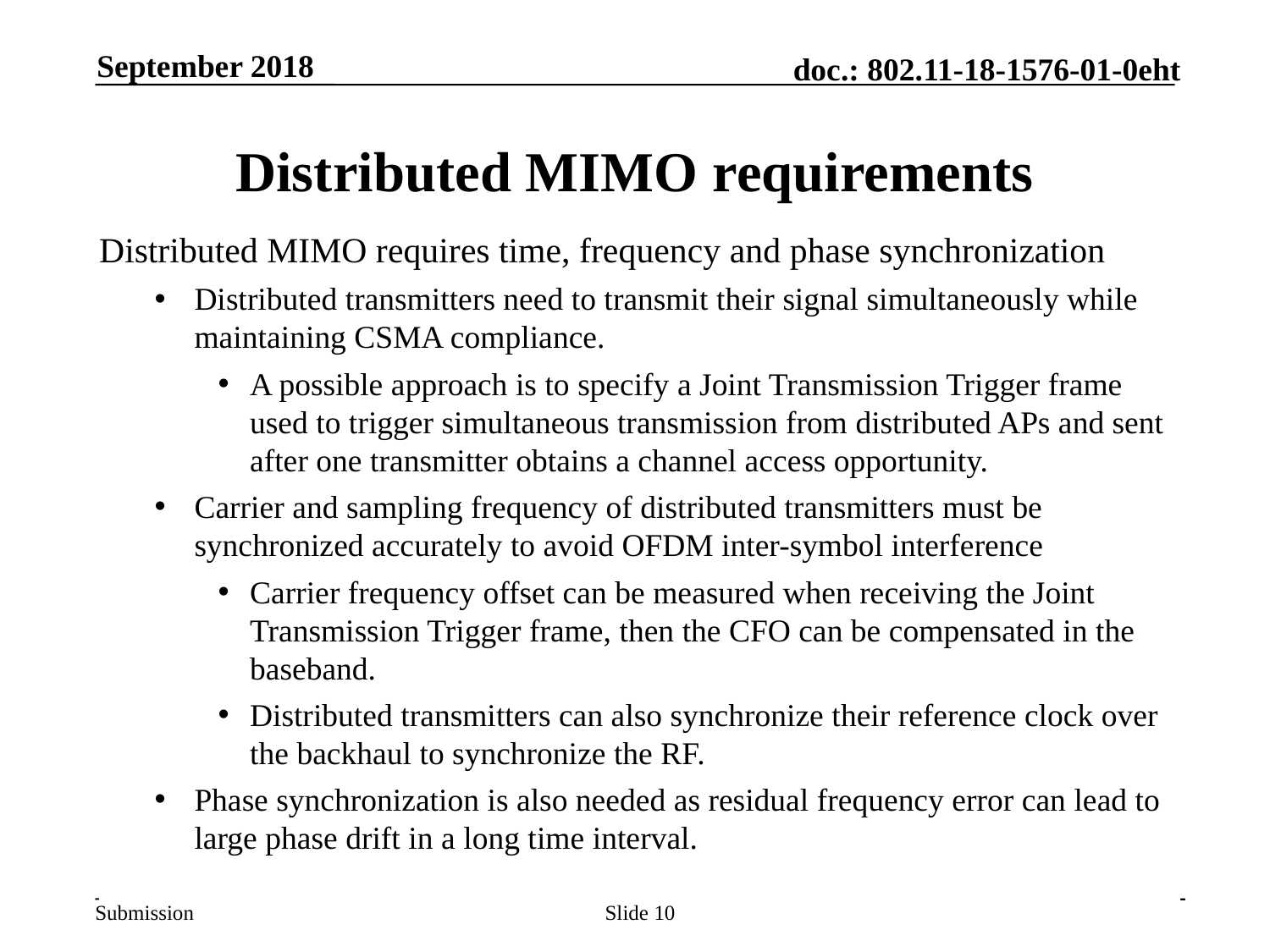

September 2018
# Distributed MIMO requirements
Distributed MIMO requires time, frequency and phase synchronization
Distributed transmitters need to transmit their signal simultaneously while maintaining CSMA compliance.
A possible approach is to specify a Joint Transmission Trigger frame used to trigger simultaneous transmission from distributed APs and sent after one transmitter obtains a channel access opportunity.
Carrier and sampling frequency of distributed transmitters must be synchronized accurately to avoid OFDM inter-symbol interference
Carrier frequency offset can be measured when receiving the Joint Transmission Trigger frame, then the CFO can be compensated in the baseband.
Distributed transmitters can also synchronize their reference clock over the backhaul to synchronize the RF.
Phase synchronization is also needed as residual frequency error can lead to large phase drift in a long time interval.

Slide 10